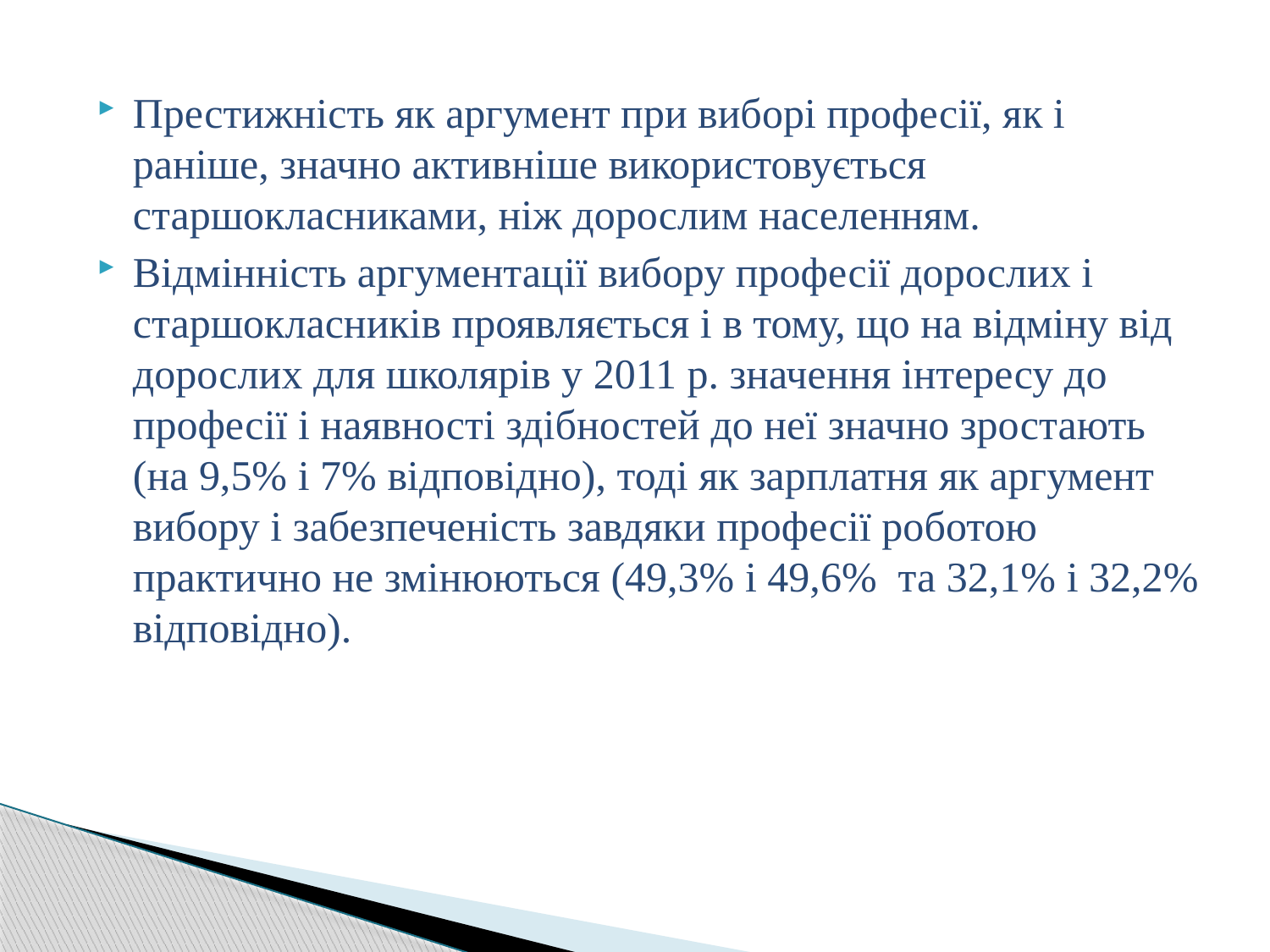

Престижність як аргумент при виборі професії, як і раніше, значно активніше використовується старшокласниками, ніж дорослим населенням.
Відмінність аргументації вибору професії дорослих і старшокласників проявляється і в тому, що на відміну від дорослих для школярів у 2011 р. значення інтересу до професії і наявності здібностей до неї значно зростають (на 9,5% і 7% відповідно), тоді як зарплатня як аргумент вибору і забезпеченість завдяки професії роботою практично не змінюються (49,3% і 49,6%  та 32,1% і 32,2% відповідно).